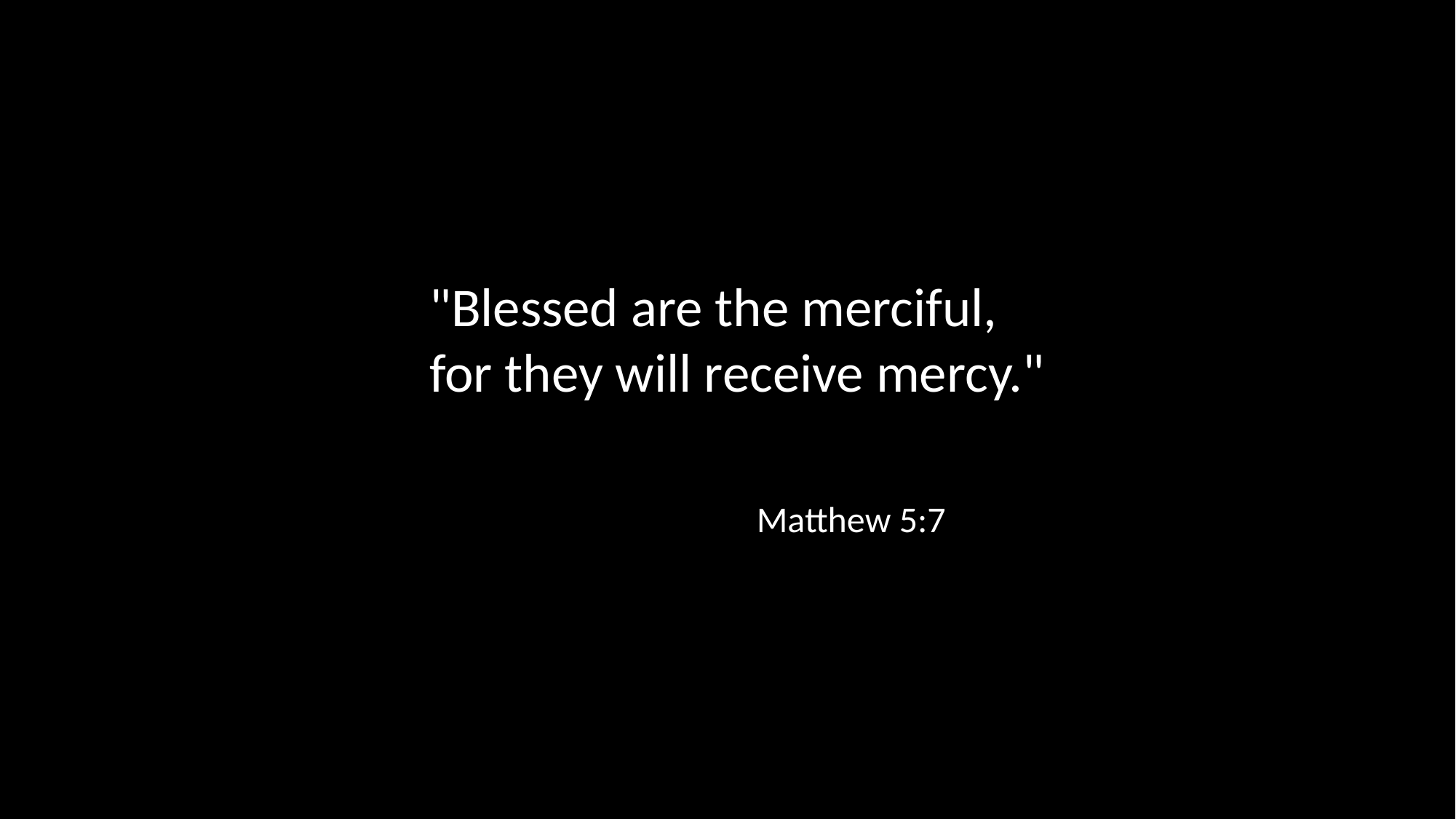

"Blessed are the merciful,
for they will receive mercy."
Matthew 5:7